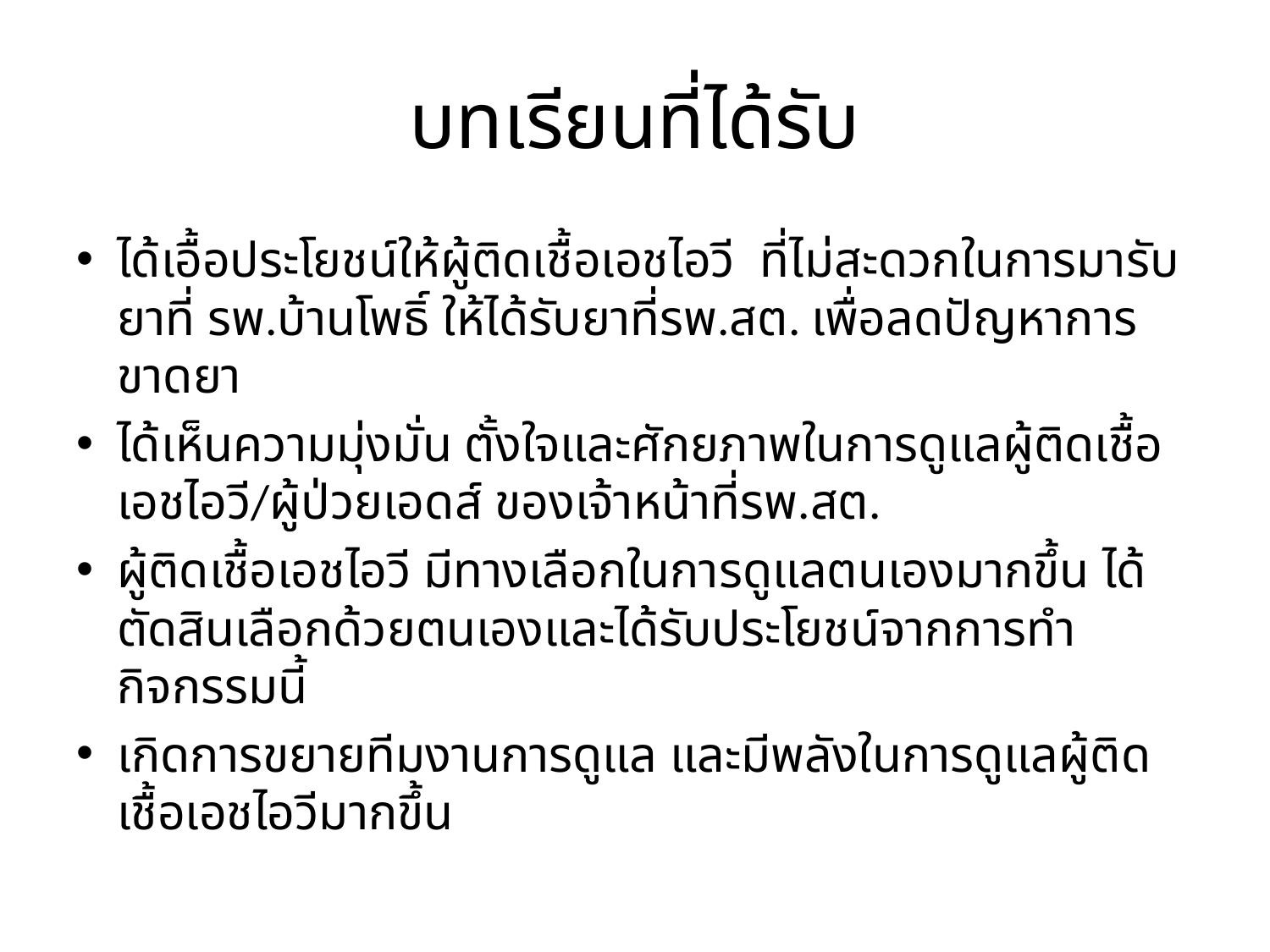

# บทเรียนที่ได้รับ
ได้เอื้อประโยชน์ให้ผู้ติดเชื้อเอชไอวี  ที่ไม่สะดวกในการมารับยาที่ รพ.บ้านโพธิ์ ให้ได้รับยาที่รพ.สต. เพื่อลดปัญหาการขาดยา
ได้เห็นความมุ่งมั่น ตั้งใจและศักยภาพในการดูแลผู้ติดเชื้อเอชไอวี/ผู้ป่วยเอดส์ ของเจ้าหน้าที่รพ.สต.
ผู้ติดเชื้อเอชไอวี มีทางเลือกในการดูแลตนเองมากขึ้น ได้ตัดสินเลือกด้วยตนเองและได้รับประโยชน์จากการทำกิจกรรมนี้
เกิดการขยายทีมงานการดูแล และมีพลังในการดูแลผู้ติดเชื้อเอชไอวีมากขึ้น